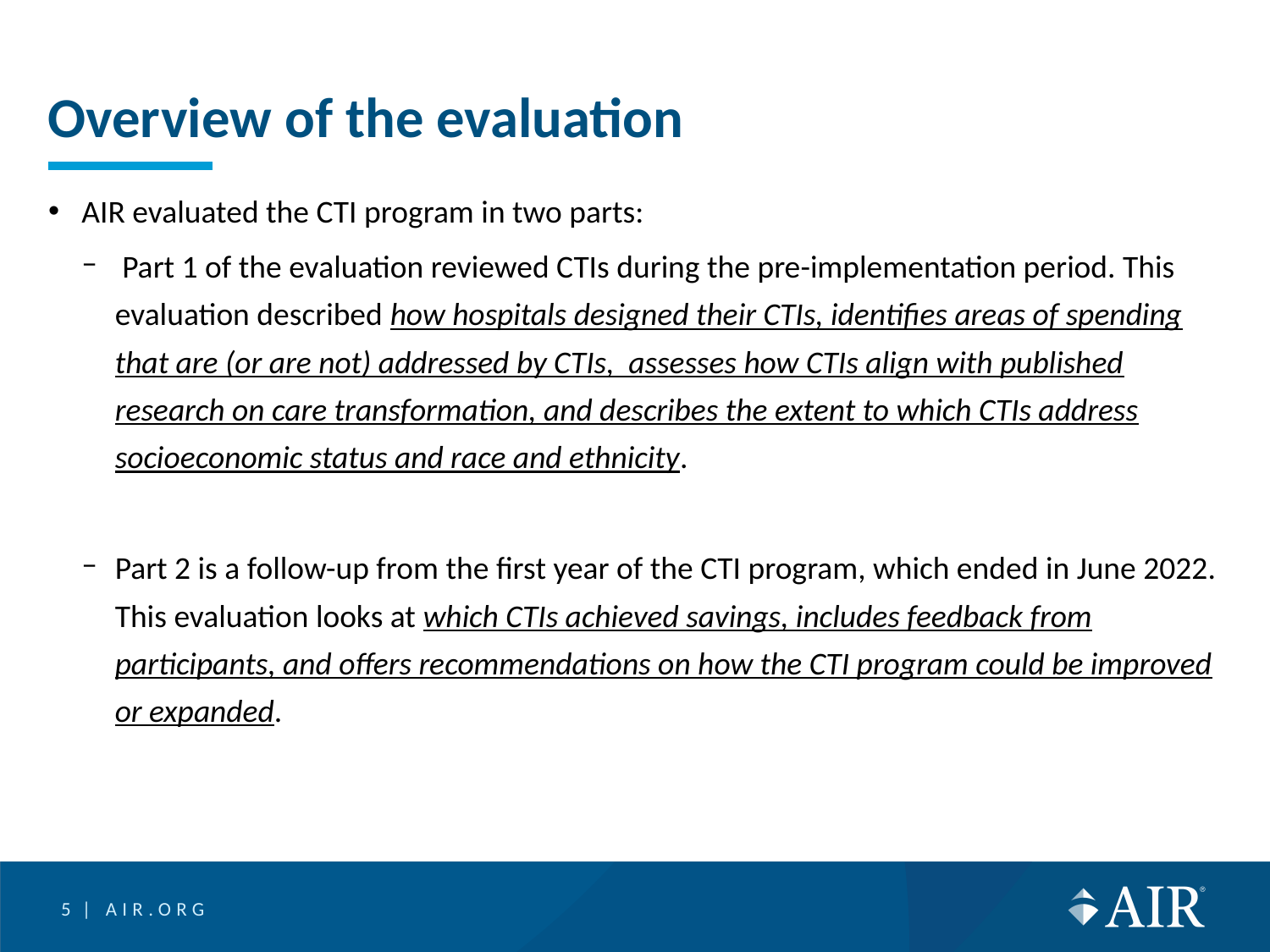

# Overview of the evaluation
AIR evaluated the CTI program in two parts:
 Part 1 of the evaluation reviewed CTIs during the pre-implementation period. This evaluation described how hospitals designed their CTIs, identifies areas of spending that are (or are not) addressed by CTIs,  assesses how CTIs align with published research on care transformation, and describes the extent to which CTIs address socioeconomic status and race and ethnicity.

Part 2 is a follow-up from the first year of the CTI program, which ended in June 2022. This evaluation looks at which CTIs achieved savings, includes feedback from participants, and offers recommendations on how the CTI program could be improved or expanded.
5